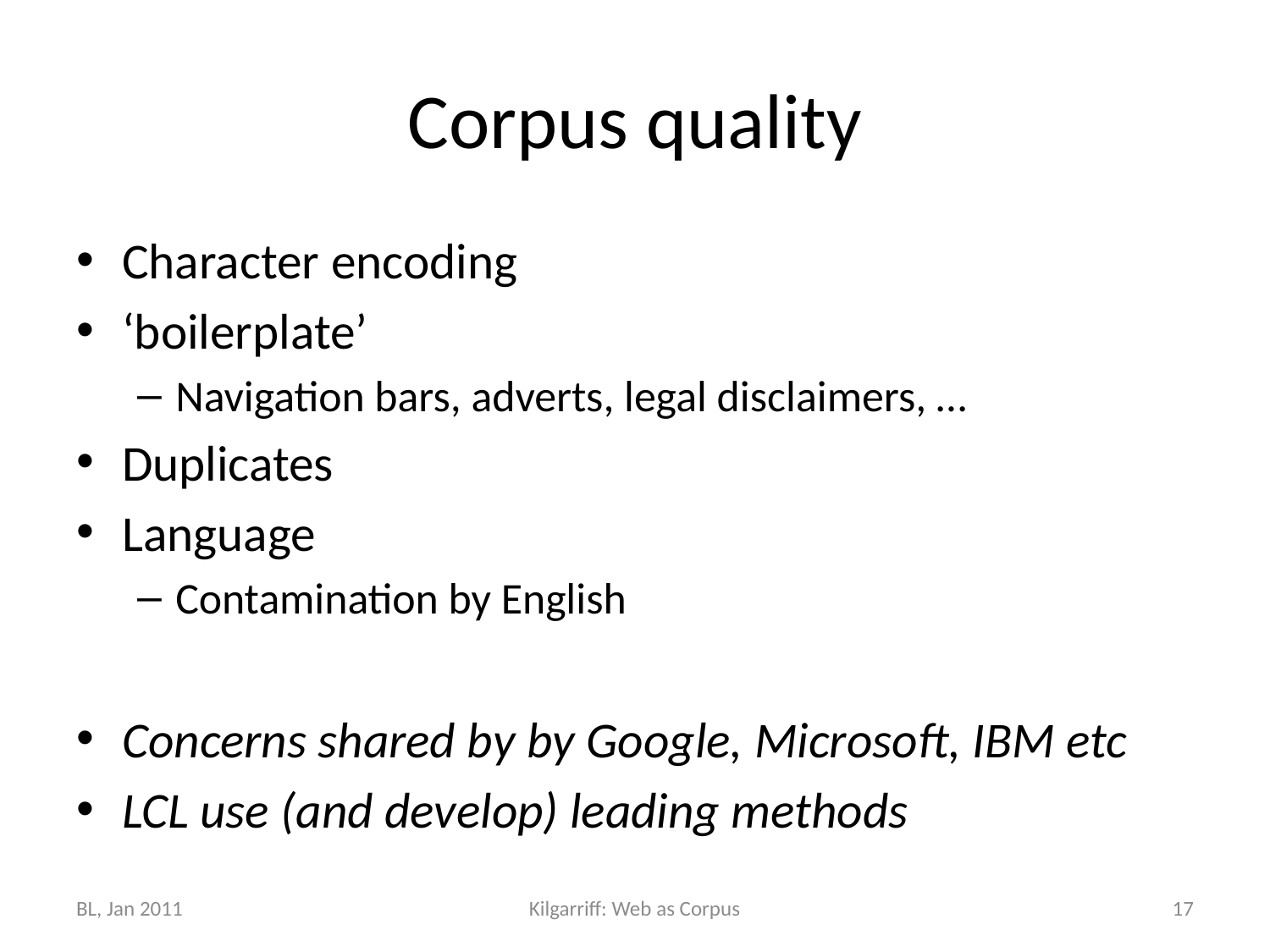

# Corpus quality
Character encoding
‘boilerplate’
Navigation bars, adverts, legal disclaimers, …
Duplicates
Language
Contamination by English

Concerns shared by by Google, Microsoft, IBM etc
LCL use (and develop) leading methods
BL, Jan 2011
Kilgarriff: Web as Corpus
17